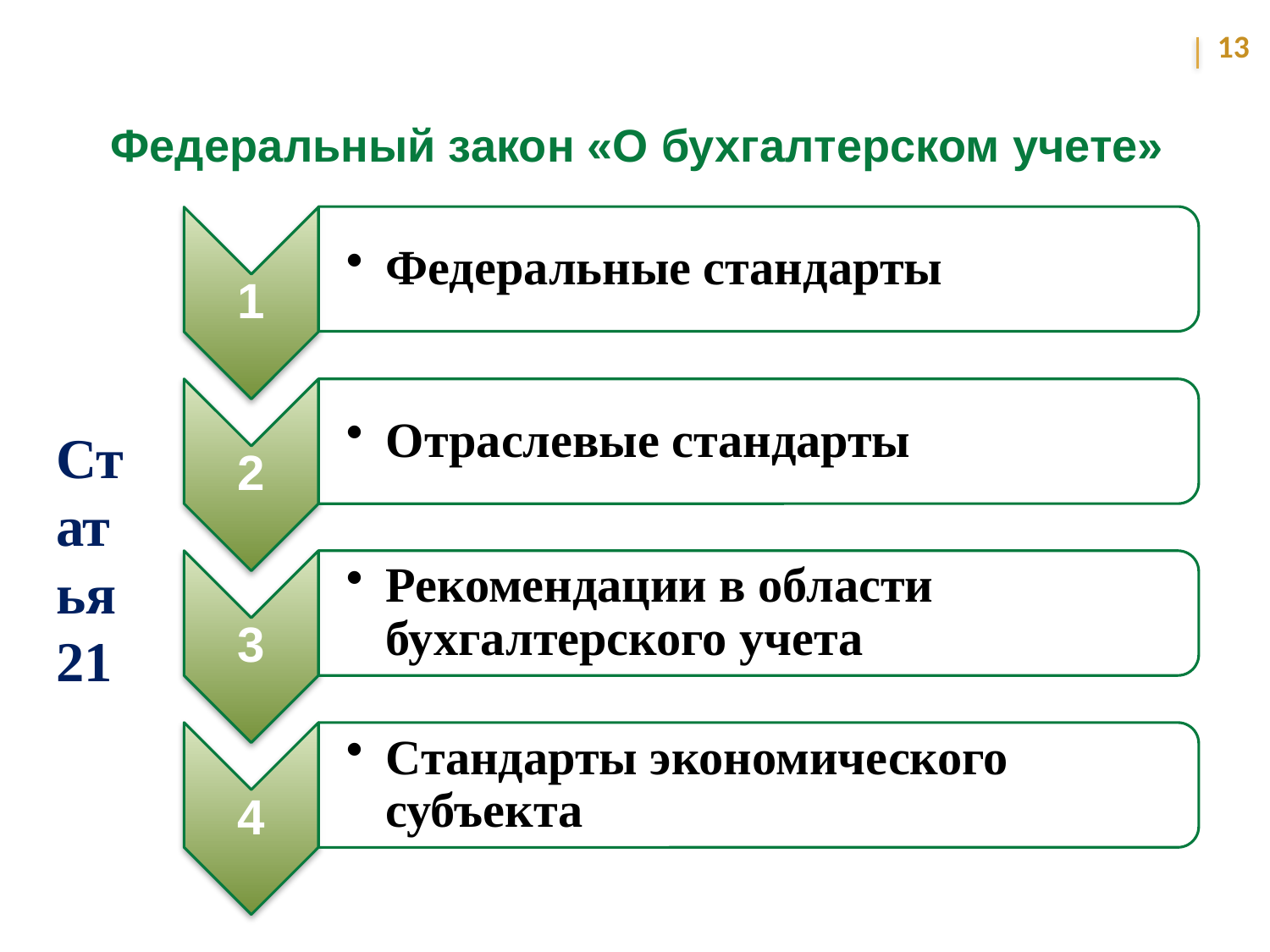

13
Федеральный закон «О бухгалтерском учете»
Статья 21
1
Федеральные стандарты
2
Отраслевые стандарты
3
Рекомендации в области бухгалтерского учета
4
Стандарты экономического субъекта